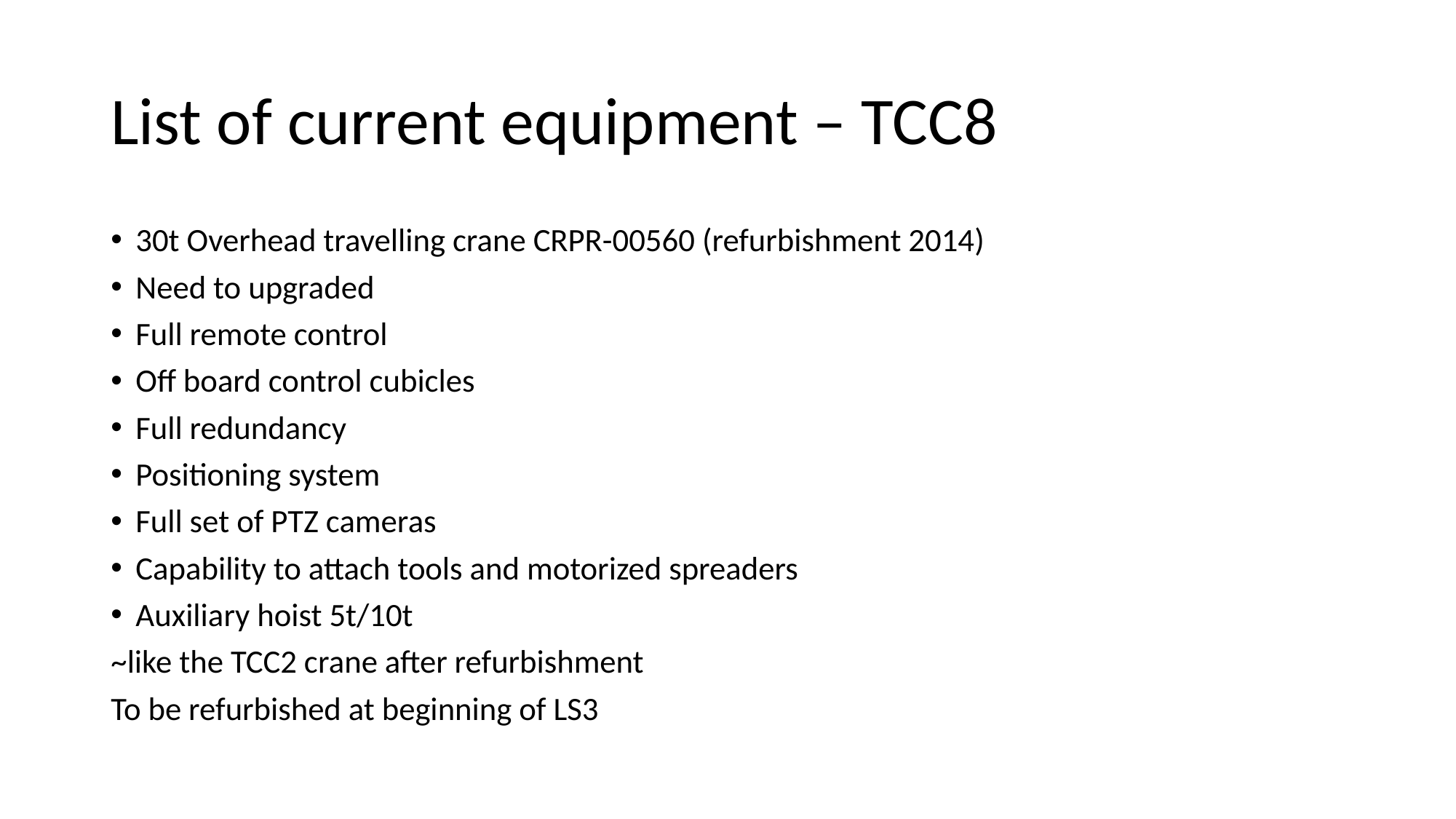

# List of current equipment – TCC8
30t Overhead travelling crane CRPR-00560 (refurbishment 2014)
Need to upgraded
Full remote control
Off board control cubicles
Full redundancy
Positioning system
Full set of PTZ cameras
Capability to attach tools and motorized spreaders
Auxiliary hoist 5t/10t
~like the TCC2 crane after refurbishment
To be refurbished at beginning of LS3